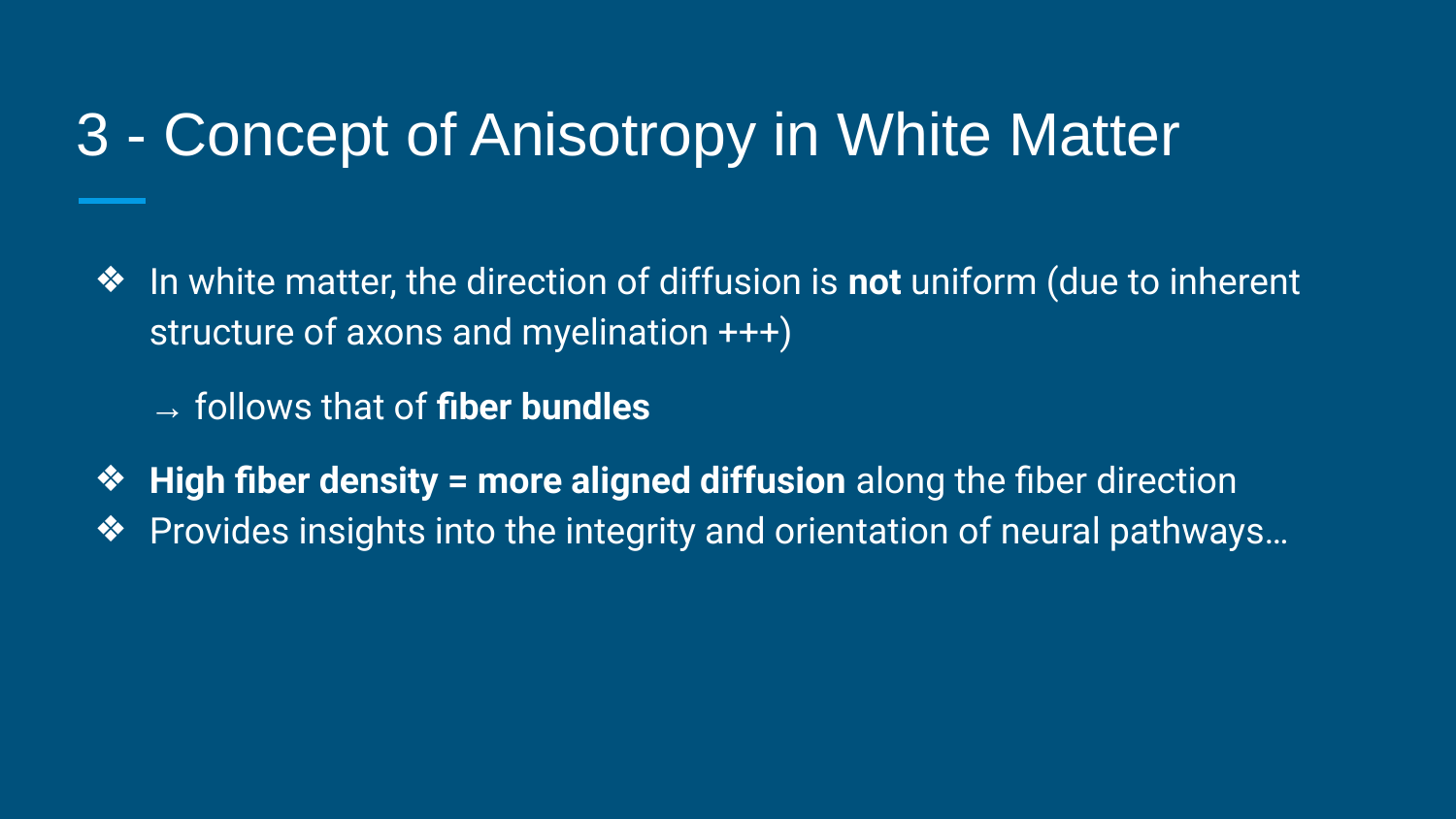

# 3 - Concept of Anisotropy in White Matter
In white matter, the direction of diffusion is not uniform (due to inherent structure of axons and myelination +++)
→ follows that of fiber bundles
High fiber density = more aligned diffusion along the fiber direction
Provides insights into the integrity and orientation of neural pathways…